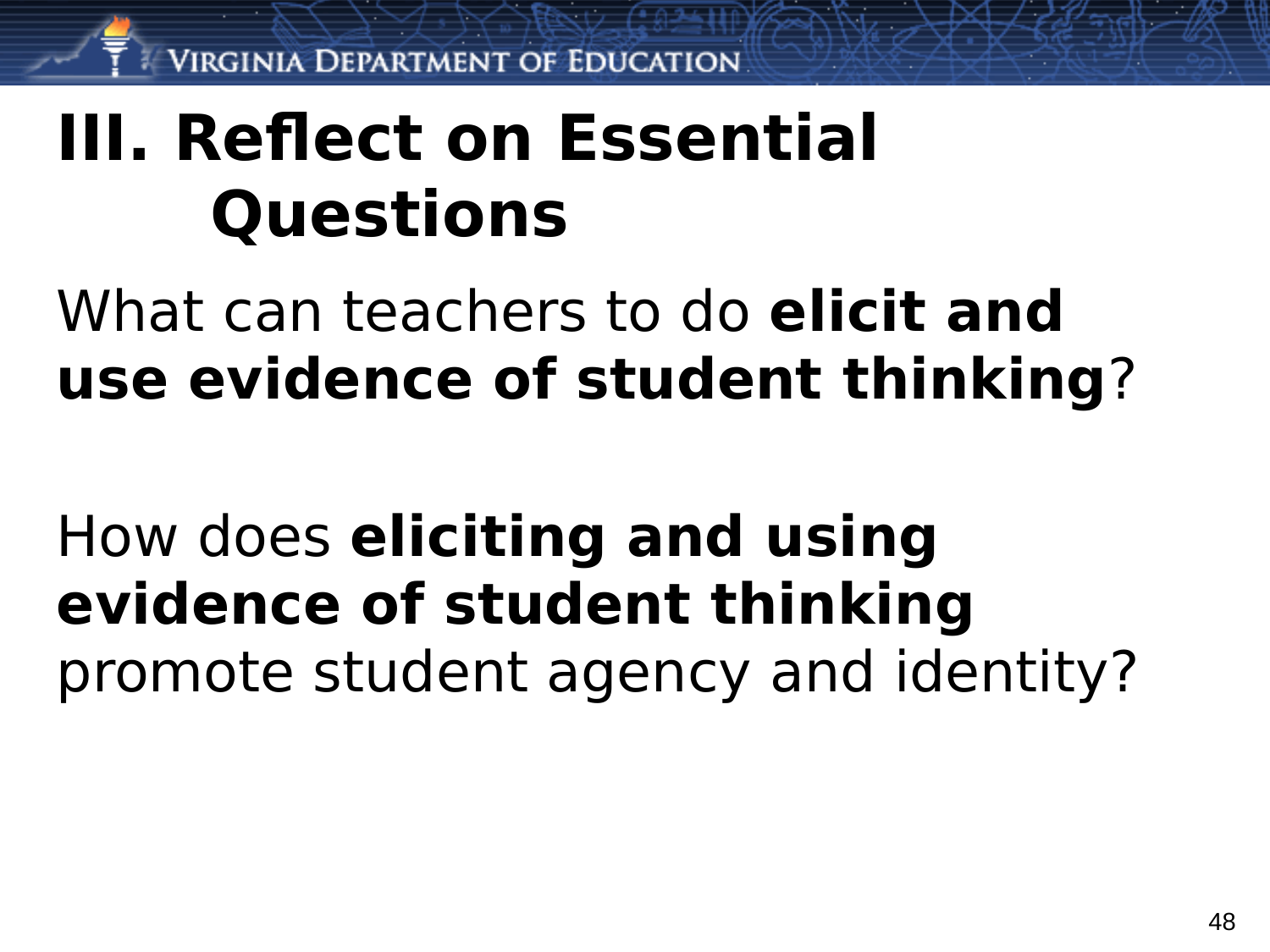

# III. Reflect on Essential Questions
What can teachers to do elicit and use evidence of student thinking?

How does eliciting and using evidence of student thinking promote student agency and identity?
48